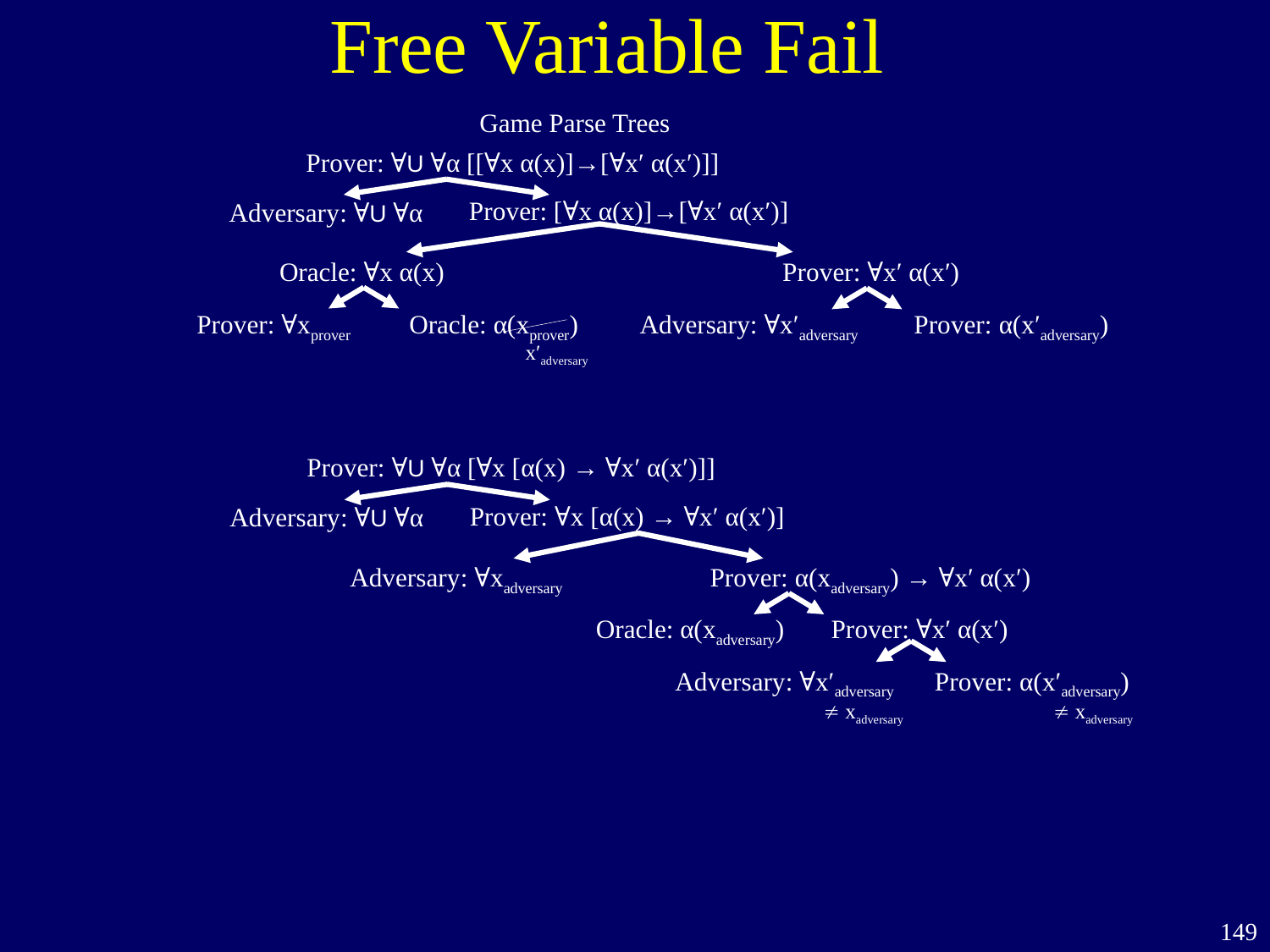

Free Variable Fail
Game Parse Trees
Prover: ∀U ∀α [[∀x α(x)]→[∀x′ α(x′)]]

Prover: [∀x α(x)]→[∀x′ α(x′)]
Adversary: ∀U ∀α

Oracle: ∀x α(x)
Prover: ∀x′ α(x′)

Prover: ∀xprover
Oracle: α(xprover)
Adversary: ∀x′adversary
Prover: α(x′adversary)
x′adversary
Prover: ∀U ∀α [∀x [α(x) → ∀x′ α(x′)]]

Prover: ∀x [α(x) → ∀x′ α(x′)]
Adversary: ∀U ∀α

Adversary: ∀xadversary
Prover: α(xadversary) → ∀x′ α(x′)

Oracle: α(xadversary)
Prover: ∀x′ α(x′)

Adversary: ∀x′adversary
Prover: α(x′adversary)
≠ xadversary
≠ xadversary